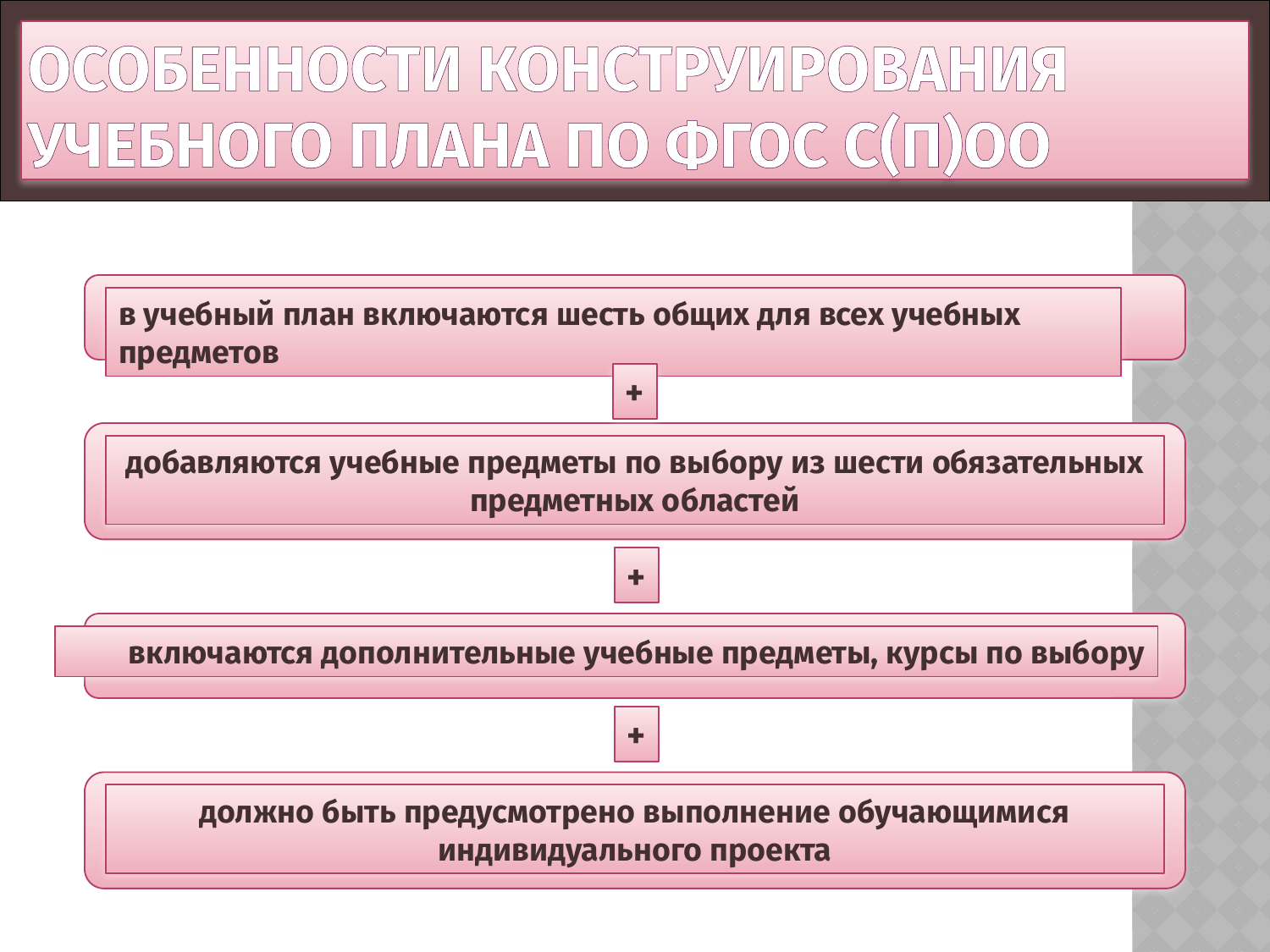

# Особенности конструирования учебного плана по ФГОС С(П)ОО

в учебный план включаются шесть общих для всех учебных предметов
+

добавляются учебные предметы по выбору из шести обязательных предметных областей
+

        включаются дополнительные учебные предметы, курсы по выбору
+

должно быть предусмотрено выполнение обучающимися индивидуального проекта